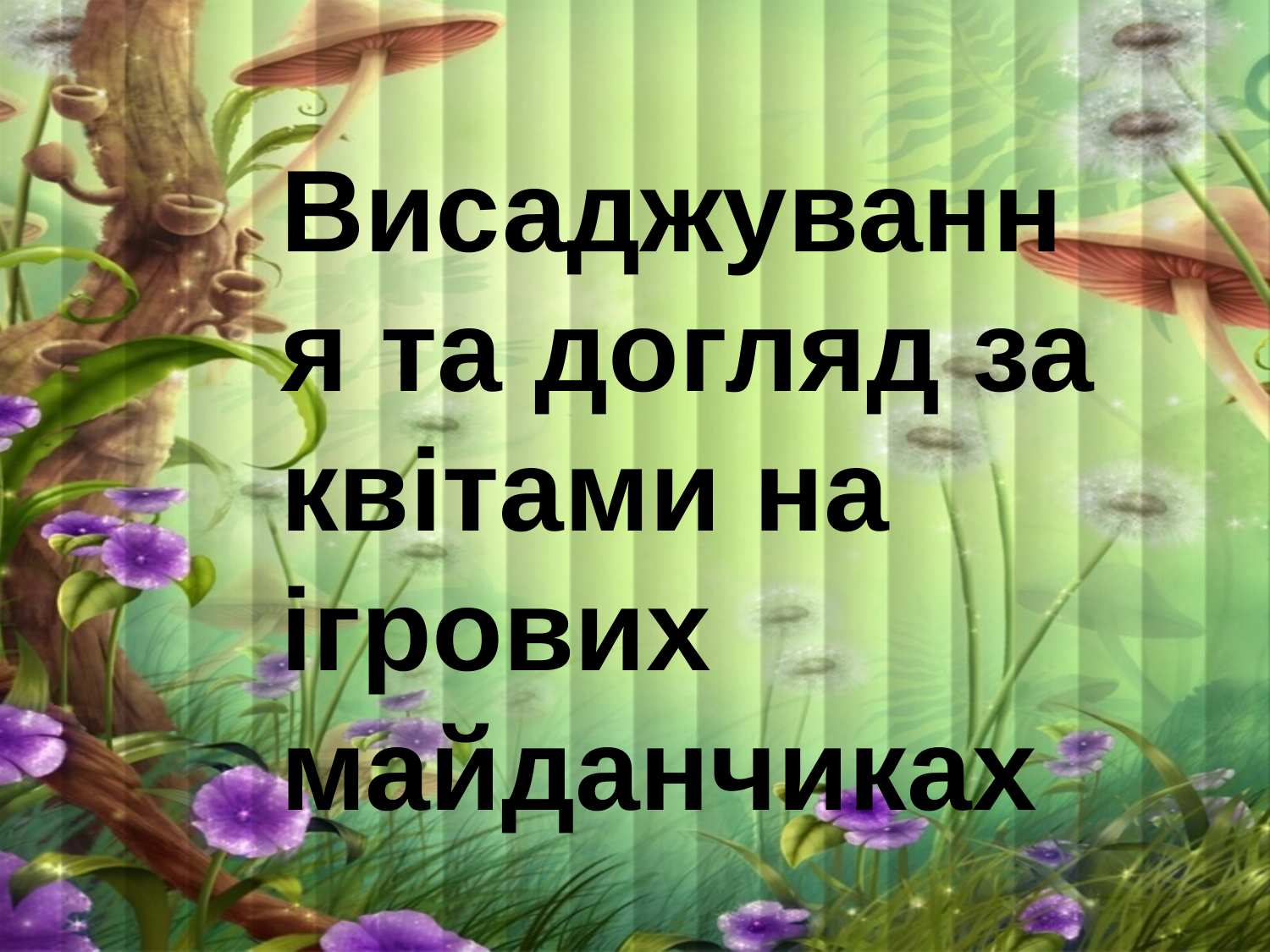

Висаджування та догляд за квітами на ігрових майданчиках